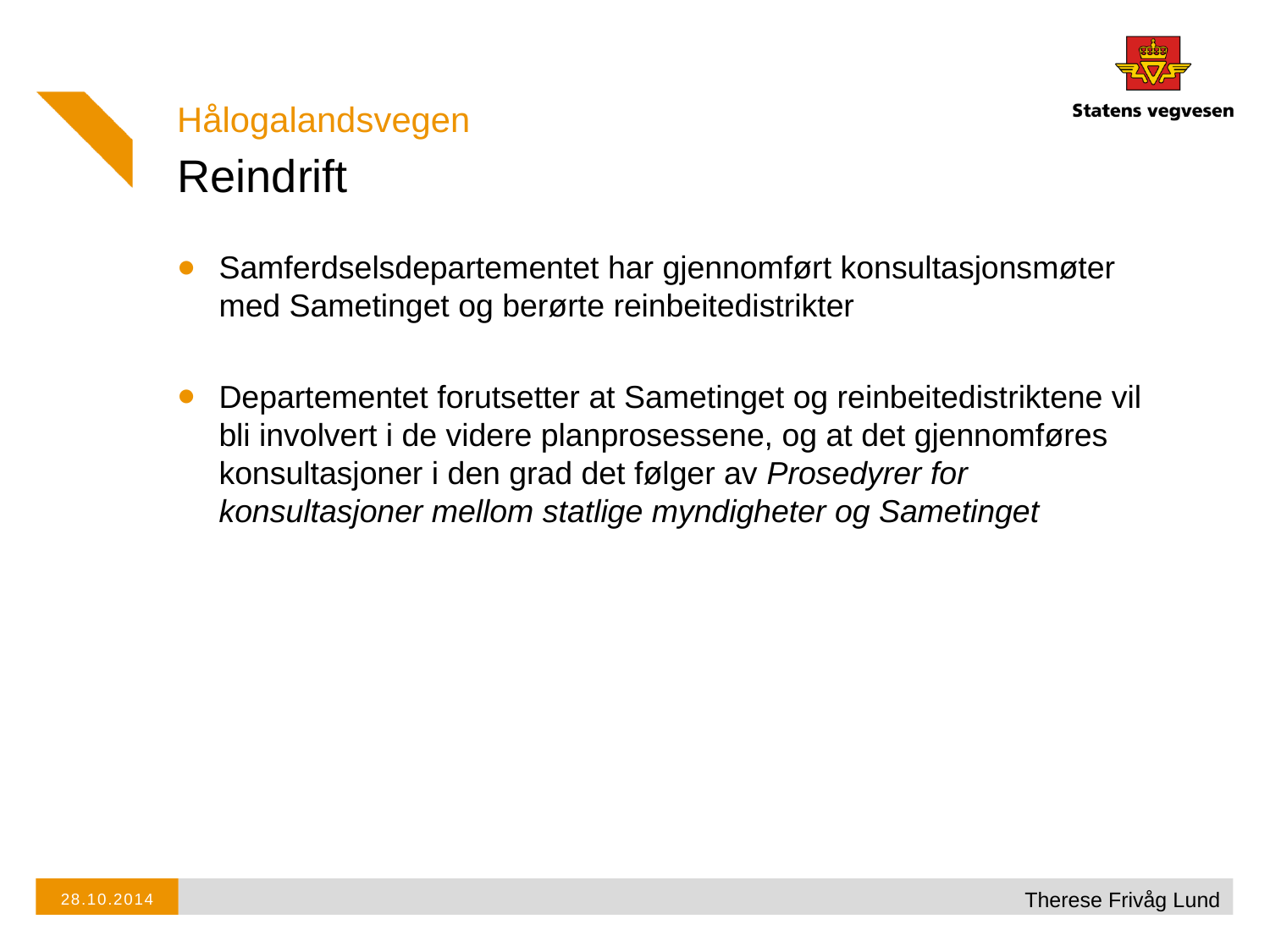

Hålogalandsvegen
# Reindrift
Samferdselsdepartementet har gjennomført konsultasjonsmøter med Sametinget og berørte reinbeitedistrikter

Departementet forutsetter at Sametinget og reinbeitedistriktene vil bli involvert i de videre planprosessene, og at det gjennomføres konsultasjoner i den grad det følger av Prosedyrer for konsultasjoner mellom statlige myndigheter og Sametinget
Therese Frivåg Lund
28.10.2014